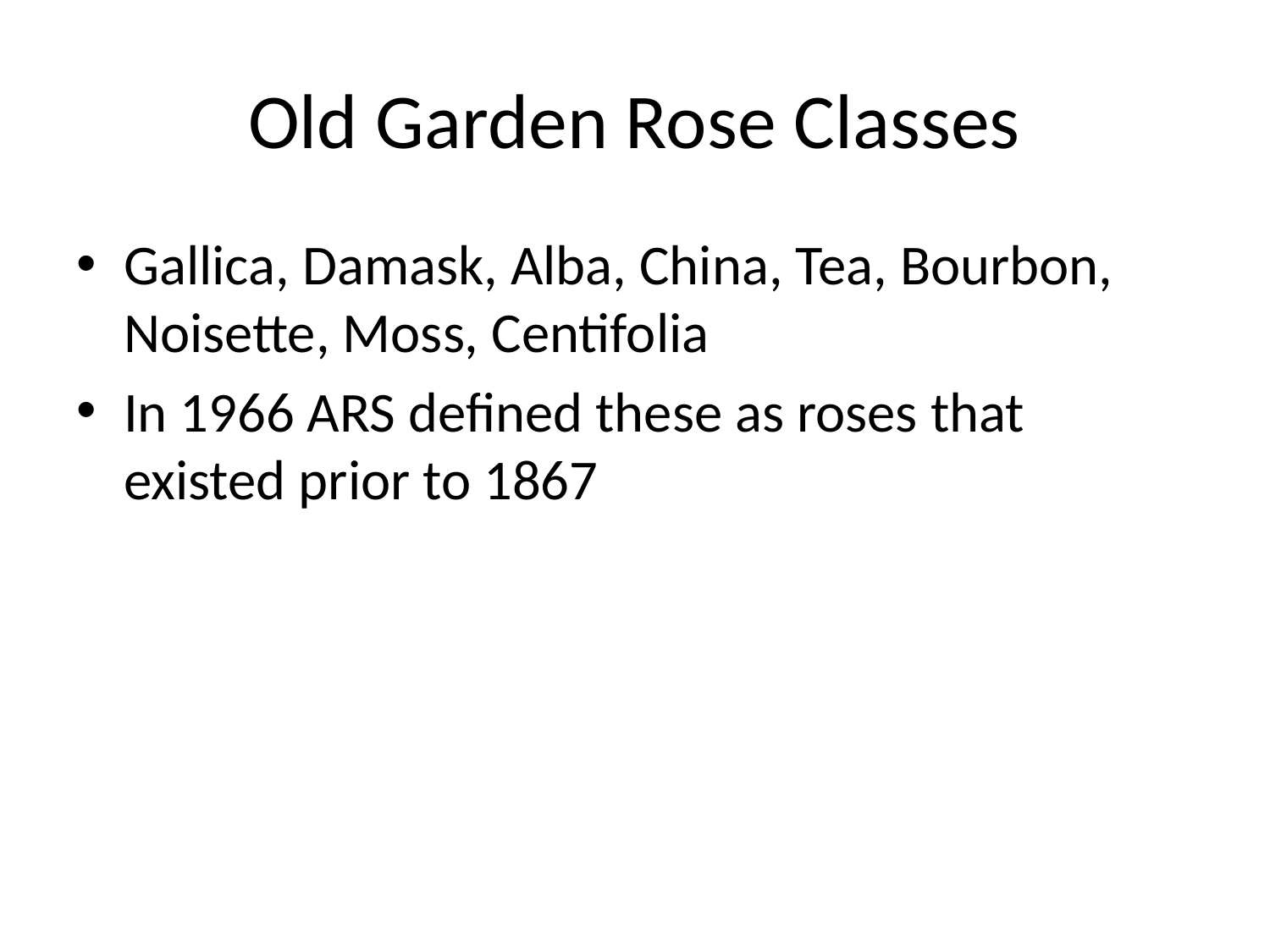

# Old Garden Rose Classes
Gallica, Damask, Alba, China, Tea, Bourbon, Noisette, Moss, Centifolia
In 1966 ARS defined these as roses that existed prior to 1867